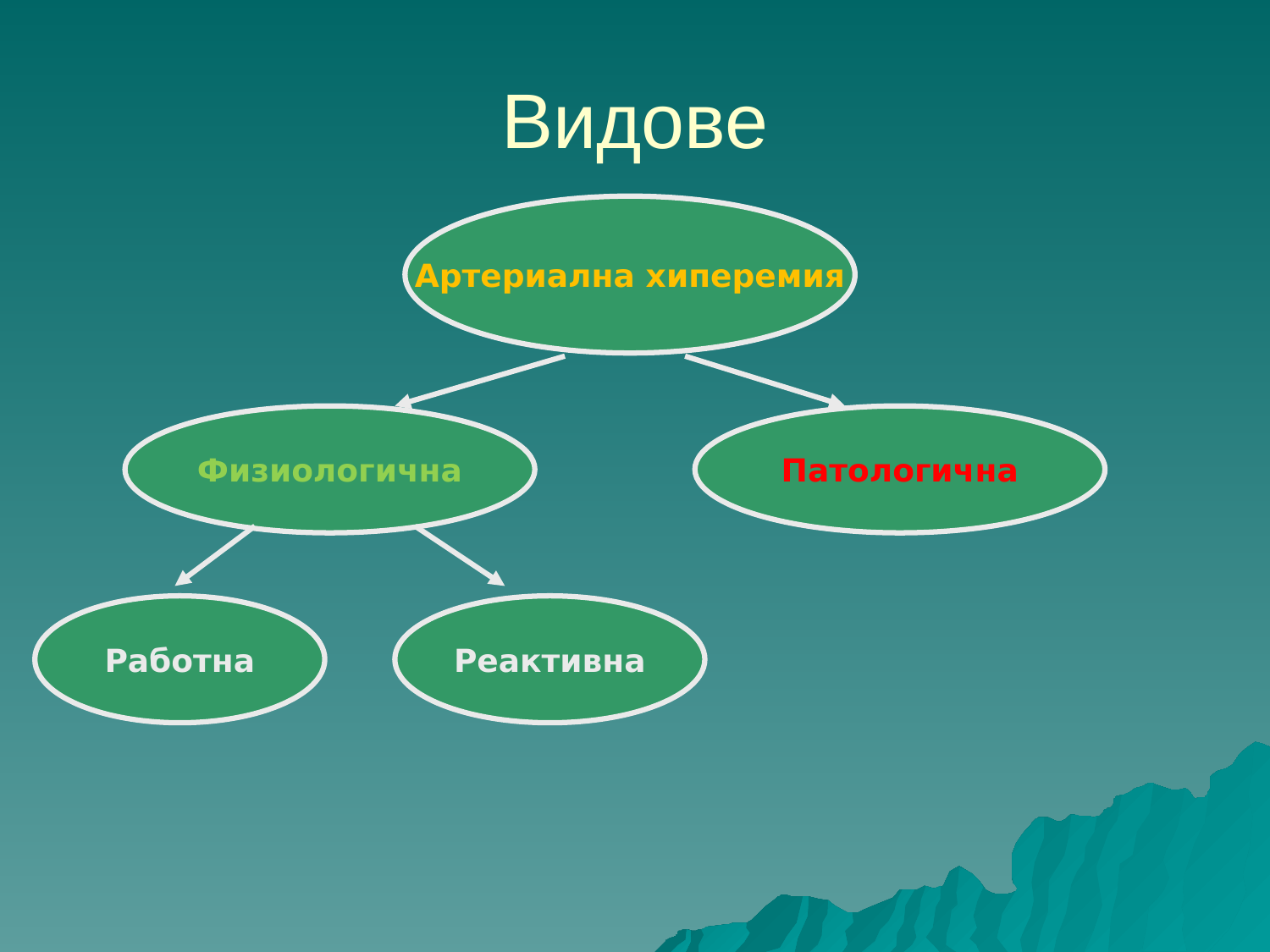

# Видове

Артериална хиперемия

Физиологична
Патологична

Работна
Реактивна